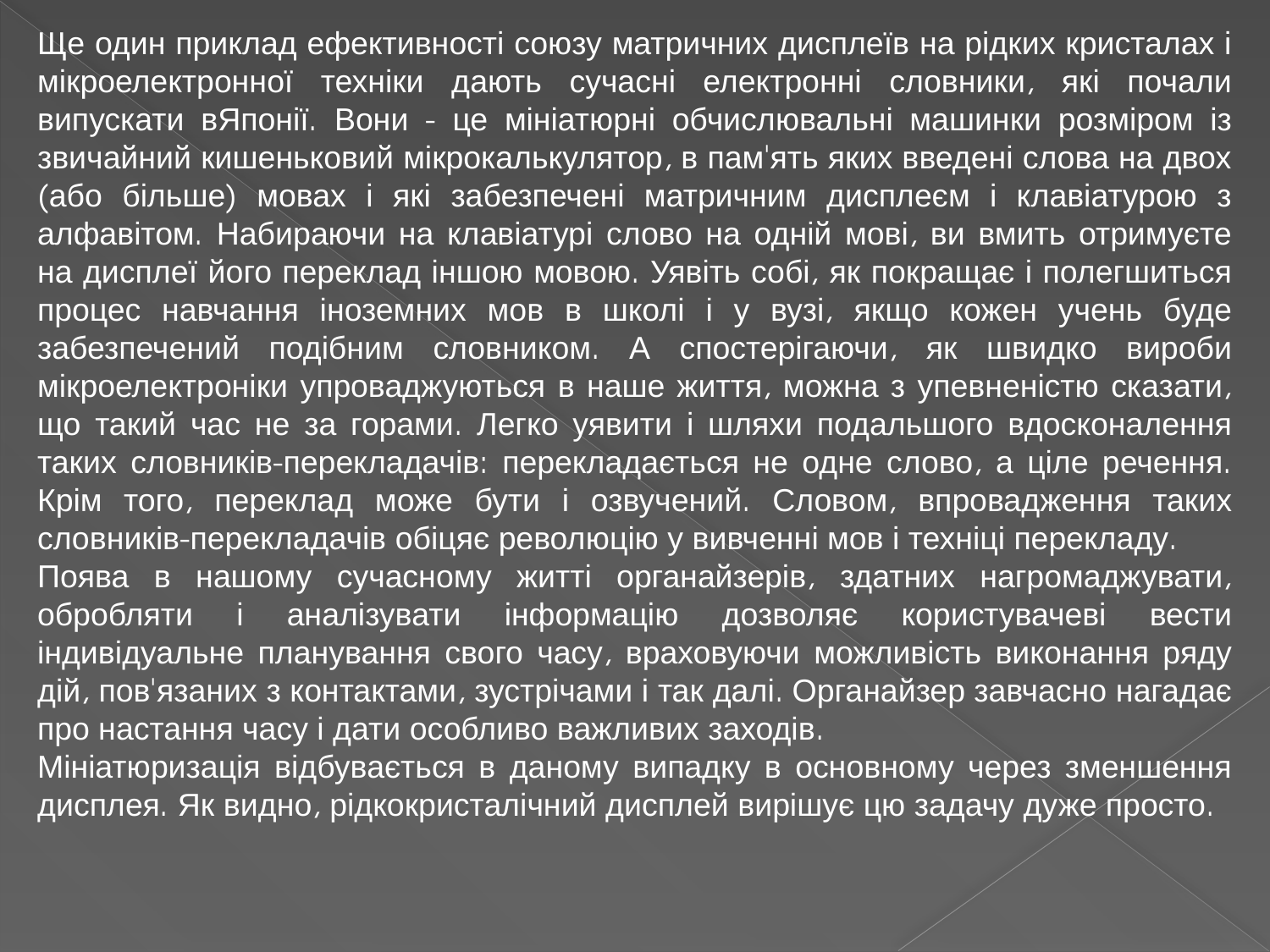

Ще один приклад ефективності союзу матричних дисплеїв на рідких кристалах і мікроелектронної техніки дають сучасні електронні словники, які почали випускати вЯпонії. Вони - це мініатюрні обчислювальні машинки розміром із звичайний кишеньковий мікрокалькулятор, в пам'ять яких введені слова на двох (або більше) мовах і які забезпечені матричним дисплеєм і клавіатурою з алфавітом. Набираючи на клавіатурі слово на одній мові, ви вмить отримуєте на дисплеї його переклад іншою мовою. Уявіть собі, як покращає і полегшиться процес навчання іноземних мов в школі і у вузі, якщо кожен учень буде забезпечений подібним словником. А спостерігаючи, як швидко вироби мікроелектроніки упроваджуються в наше життя, можна з упевненістю сказати, що такий час не за горами. Легко уявити і шляхи подальшого вдосконалення таких словників-перекладачів: перекладається не одне слово, а ціле речення. Крім того, переклад може бути і озвучений. Словом, впровадження таких словників-перекладачів обіцяє революцію у вивченні мов і техніці перекладу.
Поява в нашому сучасному житті органайзерів, здатних нагромаджувати, обробляти і аналізувати інформацію дозволяє користувачеві вести індивідуальне планування свого часу, враховуючи можливість виконання ряду дій, пов'язаних з контактами, зустрічами і так далі. Органайзер завчасно нагадає про настання часу і дати особливо важливих заходів.
Мініатюризація відбувається в даному випадку в основному через зменшення дисплея. Як видно, рідкокристалічний дисплей вирішує цю задачу дуже просто.